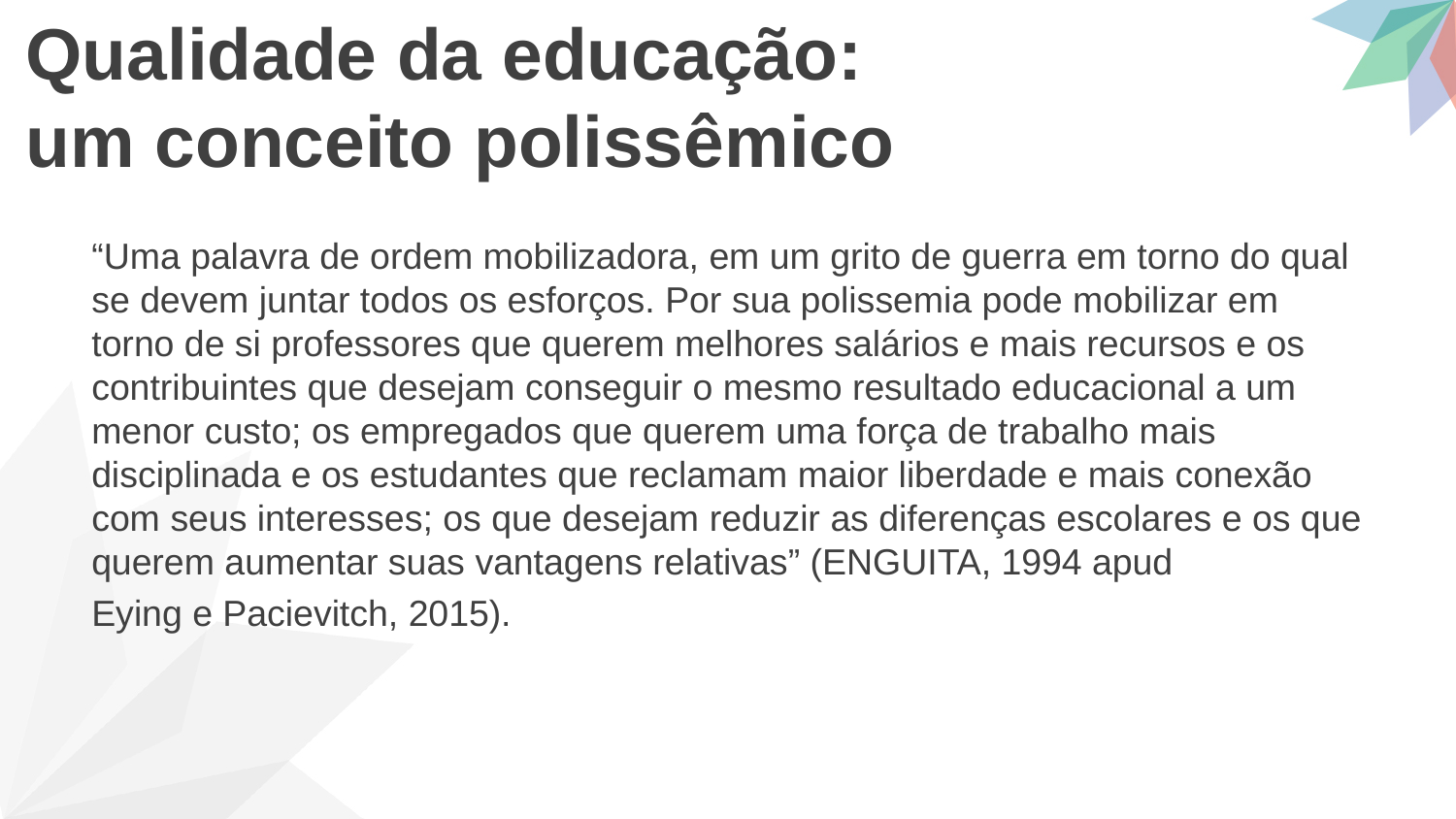

# Qualidade da educação:                            um conceito polissêmico
“Uma palavra de ordem mobilizadora, em um grito de guerra em torno do qual se devem juntar todos os esforços. Por sua polissemia pode mobilizar em        torno de si professores que querem melhores salários e mais recursos e os     contribuintes que desejam conseguir o mesmo resultado educacional a um     menor custo; os empregados que querem uma força de trabalho mais             disciplinada e os estudantes que reclamam maior liberdade e mais conexão    com seus interesses; os que desejam reduzir as diferenças escolares e os que querem aumentar suas vantagens relativas” (ENGUITA, 1994 apud
Eying e Pacievitch, 2015).